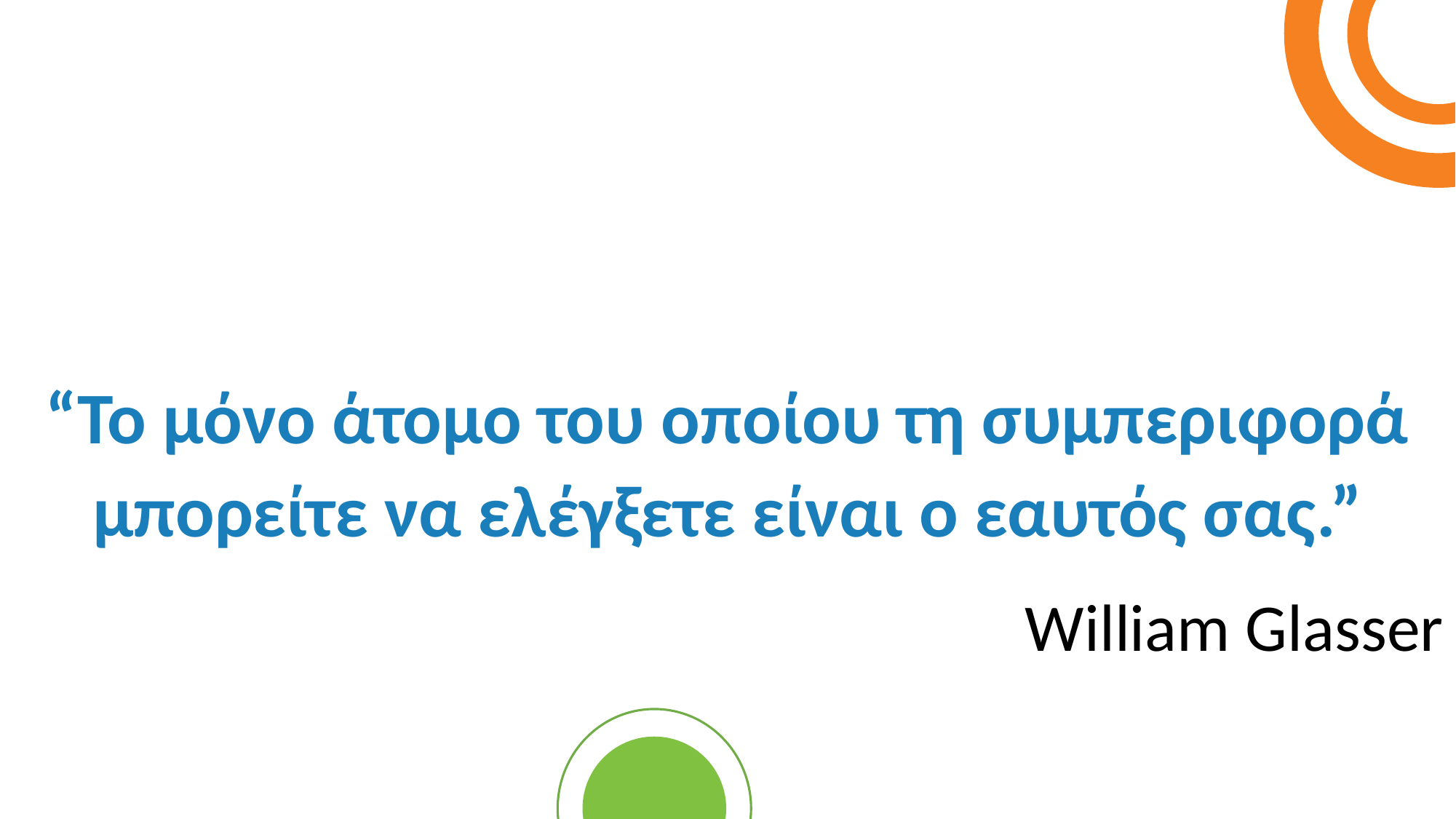

“Το μόνο άτομο του οποίου τη συμπεριφορά μπορείτε να ελέγξετε είναι ο εαυτός σας.”
William Glasser